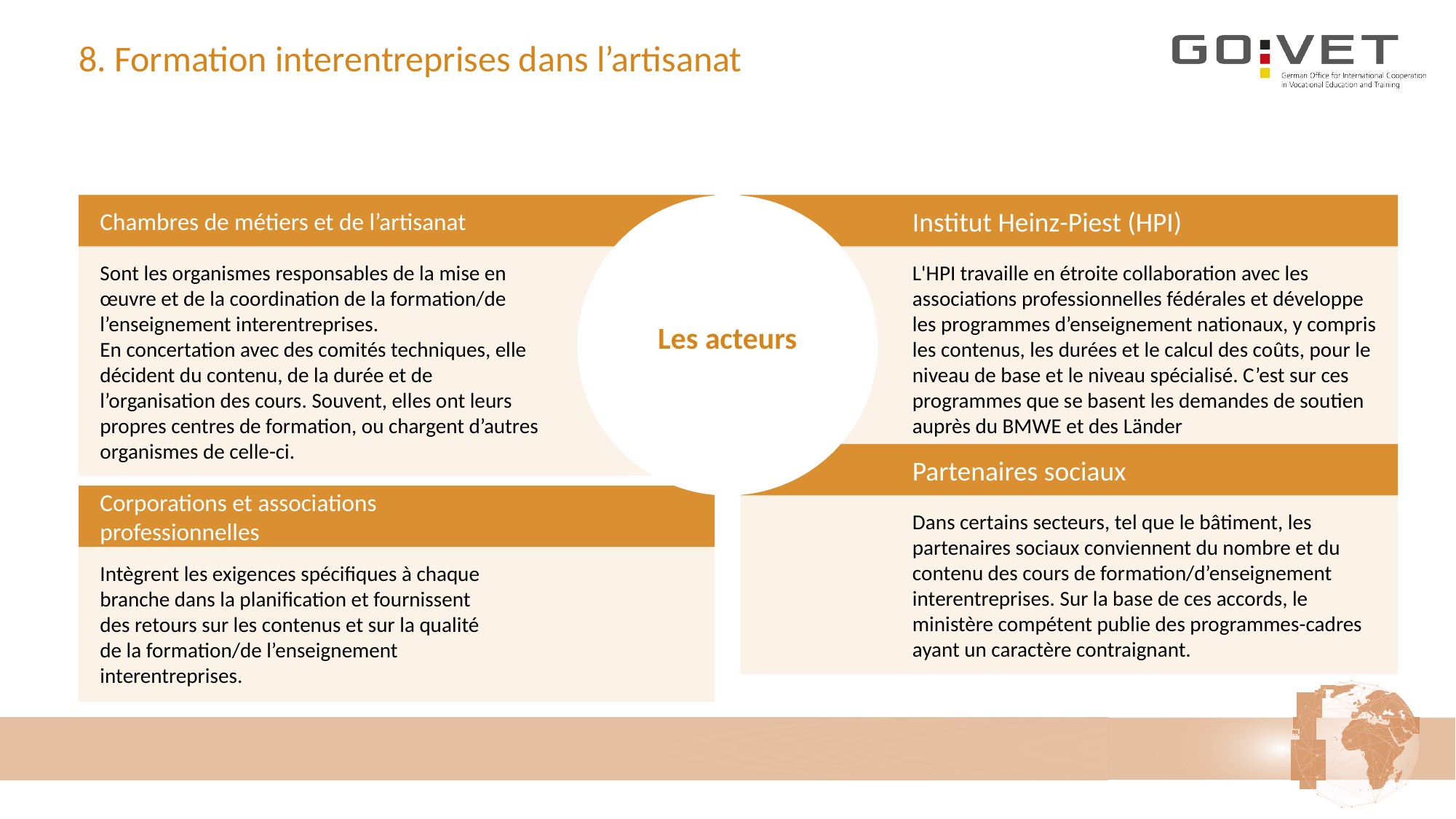

# 8. Formation interentreprises dans l’artisanat
Les acteurs
Chambres de métiers et de l’artisanat
Institut Heinz-Piest (HPI)
L'HPI travaille en étroite collaboration avec les associations professionnelles fédérales et développe les programmes d’enseignement nationaux, y compris les contenus, les durées et le calcul des coûts, pour le niveau de base et le niveau spécialisé. C’est sur ces programmes que se basent les demandes de soutien auprès du BMWE et des Länder
Sont les organismes responsables de la mise en œuvre et de la coordination de la formation/de l’enseignement interentreprises.
En concertation avec des comités techniques, elle décident du contenu, de la durée et de l’organisation des cours. Souvent, elles ont leurs propres centres de formation, ou chargent d’autres organismes de celle-ci.
Partenaires sociaux
Corporations et associations professionnelles
Dans certains secteurs, tel que le bâtiment, les partenaires sociaux conviennent du nombre et du contenu des cours de formation/d’enseignement interentreprises. Sur la base de ces accords, le ministère compétent publie des programmes-cadres ayant un caractère contraignant.
Intègrent les exigences spécifiques à chaque branche dans la planification et fournissent des retours sur les contenus et sur la qualité de la formation/de l’enseignement interentreprises.